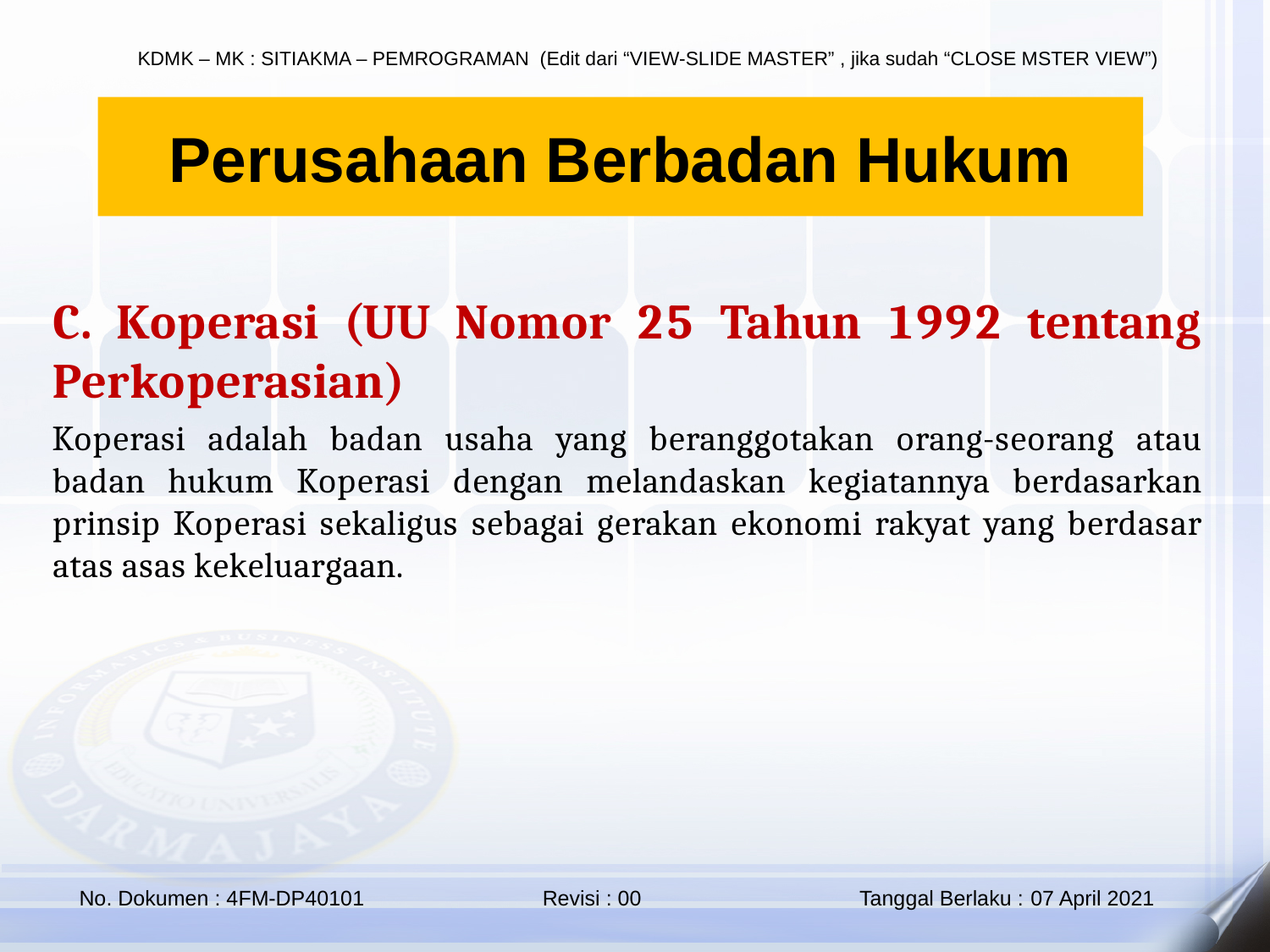

# Perusahaan Berbadan Hukum
C. Koperasi (UU Nomor 25 Tahun 1992 tentang Perkoperasian)
Koperasi adalah badan usaha yang beranggotakan orang-seorang atau badan hukum Koperasi dengan melandaskan kegiatannya berdasarkan prinsip Koperasi sekaligus sebagai gerakan ekonomi rakyat yang berdasar atas asas kekeluargaan.